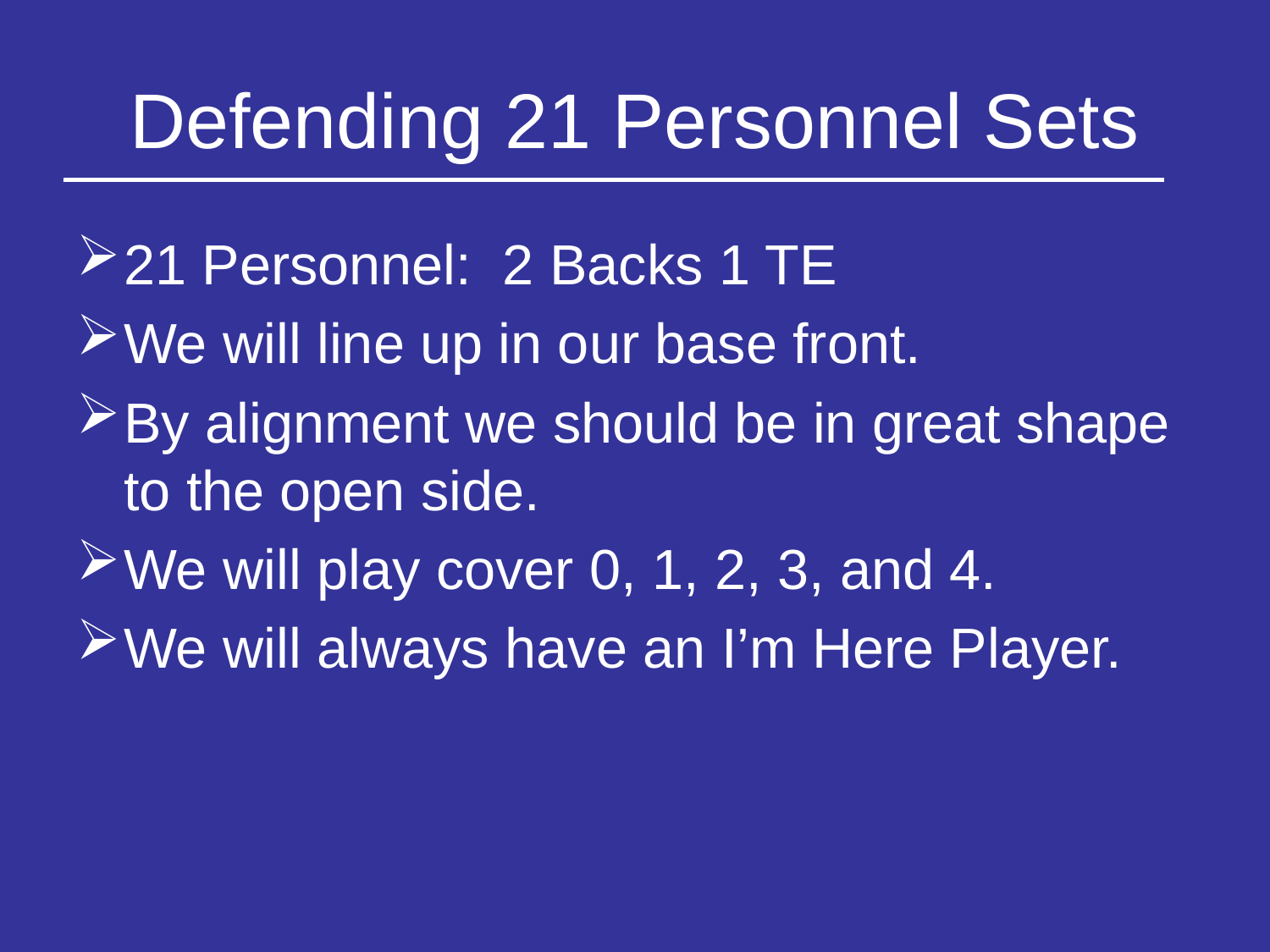

# Defending 21 Personnel Sets

21 Personnel:  2 Backs 1 TE
We will line up in our base front.
By alignment we should be in great shape to the open side.
We will play cover 0, 1, 2, 3, and 4.
We will always have an I’m Here Player.